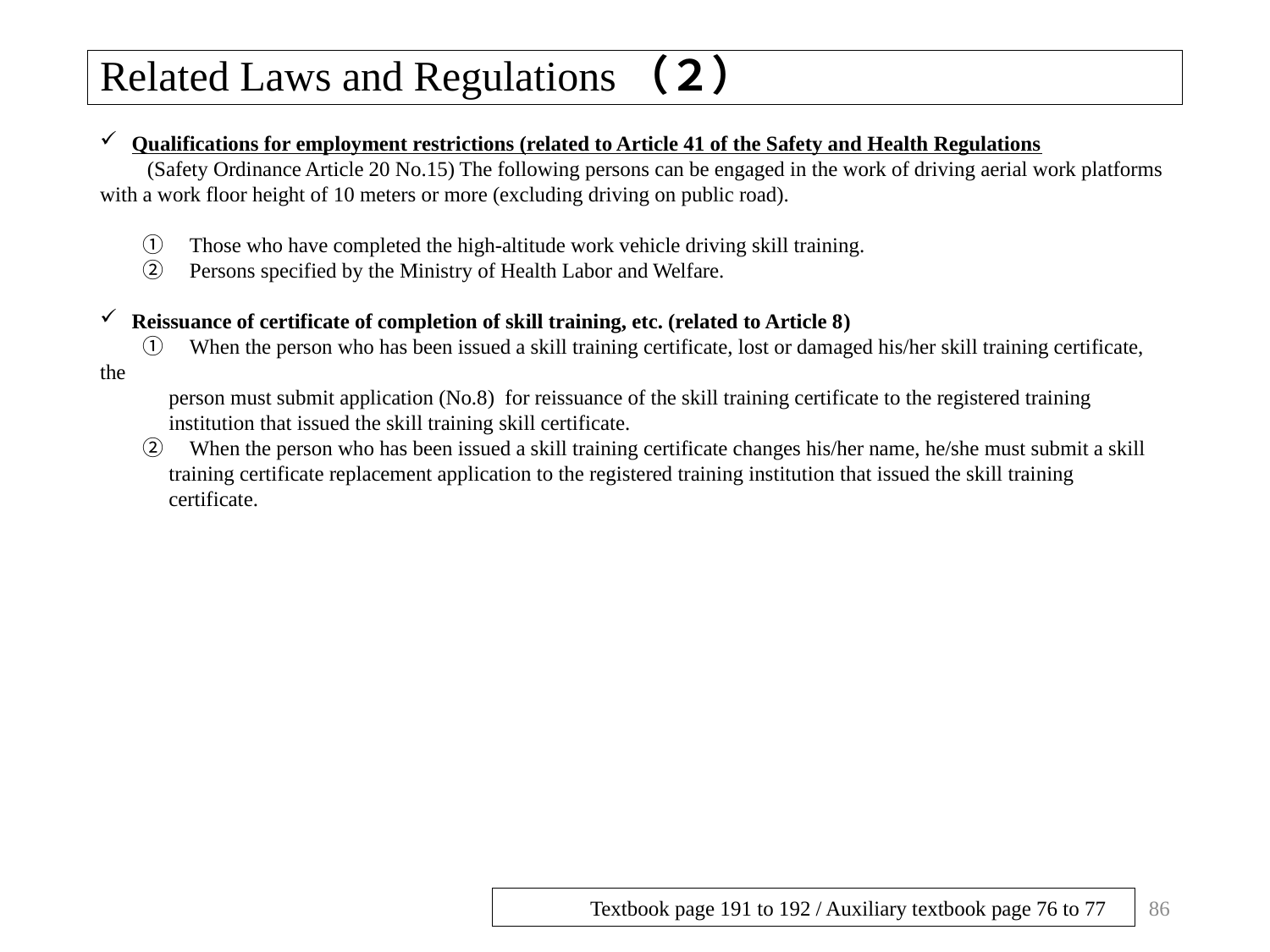

# Related Laws and Regulations（２）
Qualifications for employment restrictions (related to Article 41 of the Safety and Health Regulations
　　(Safety Ordinance Article 20 No.15) The following persons can be engaged in the work of driving aerial work platforms with a work floor height of 10 meters or more (excluding driving on public road).

　　①　Those who have completed the high-altitude work vehicle driving skill training.
　　②　Persons specified by the Ministry of Health Labor and Welfare.

Reissuance of certificate of completion of skill training, etc. (related to Article 8)
　　①　When the person who has been issued a skill training certificate, lost or damaged his/her skill training certificate, the
             person must submit application (No.8)  for reissuance of the skill training certificate to the registered training
             institution that issued the skill training skill certificate.
　　②　When the person who has been issued a skill training certificate changes his/her name, he/she must submit a skill
             training certificate replacement application to the registered training institution that issued the skill training
             certificate.

86
Textbook page 191 to 192 / Auxiliary textbook page 76 to 77